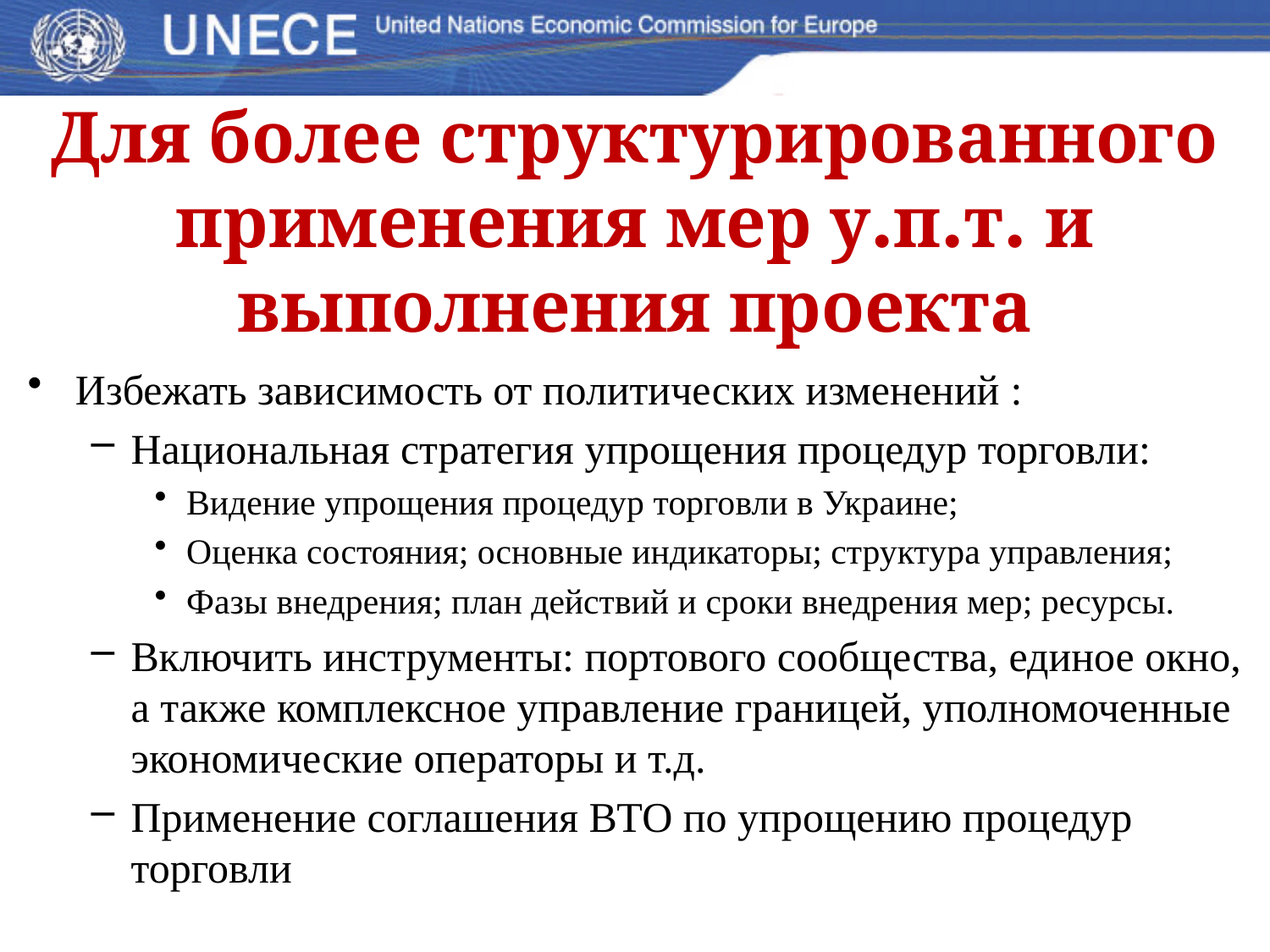

# Для более структурированного применения мер у.п.т. и выполнения проекта
Избежать зависимость от политических изменений :
Национальная стратегия упрощения процедур торговли:
Видение упрощения процедур торговли в Украине;
Оценка состояния; основные индикаторы; структура управления;
Фазы внедрения; план действий и сроки внедрения мер; ресурсы.
Включить инструменты: портового сообщества, единое окно, а также комплексное управление границей, уполномоченные экономические операторы и т.д.
Применение соглашения ВТО по упрощению процедур торговли